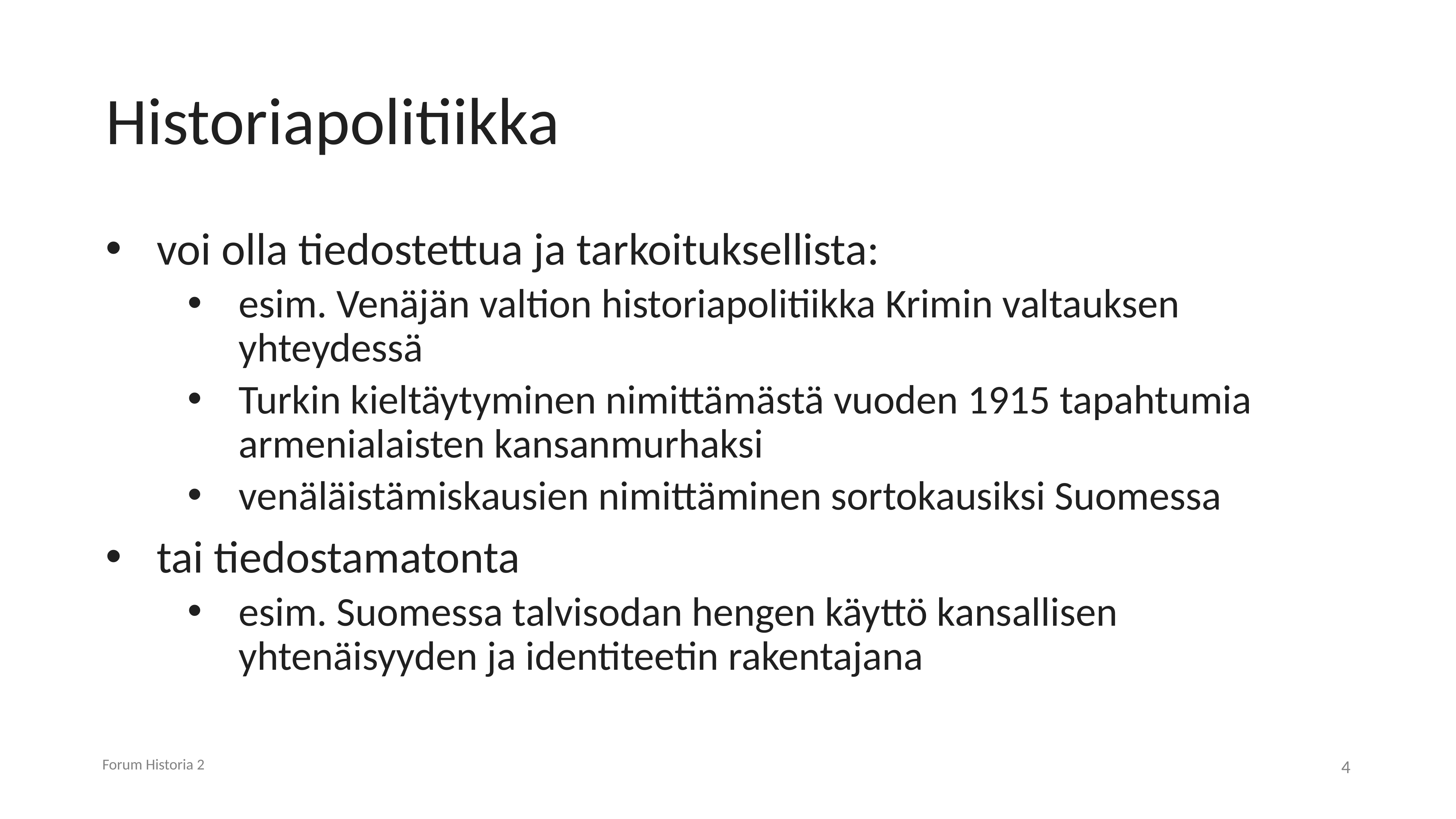

# Historiapolitiikka
voi olla tiedostettua ja tarkoituksellista:
esim. Venäjän valtion historiapolitiikka Krimin valtauksen yhteydessä
Turkin kieltäytyminen nimittämästä vuoden 1915 tapahtumia armenialaisten kansanmurhaksi
venäläistämiskausien nimittäminen sortokausiksi Suomessa
tai tiedostamatonta
esim. Suomessa talvisodan hengen käyttö kansallisen yhtenäisyyden ja identiteetin rakentajana
Forum Historia 2
4